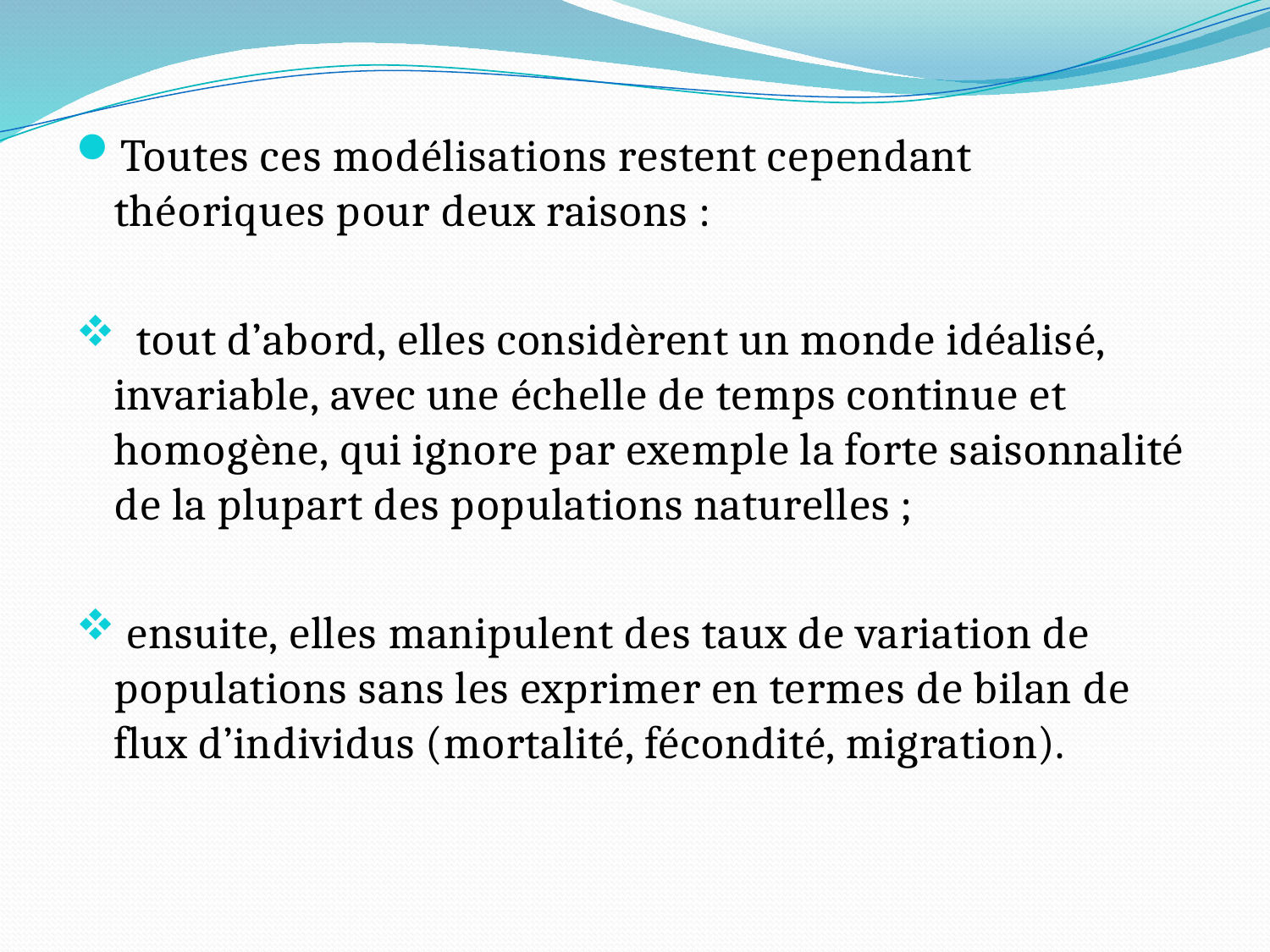

Toutes ces modélisations restent cependant théoriques pour deux raisons :

  tout d’abord, elles considèrent un monde idéalisé, invariable, avec une échelle de temps continue et homogène, qui ignore par exemple la forte saisonnalité de la plupart des populations naturelles ;

 ensuite, elles manipulent des taux de variation de populations sans les exprimer en termes de bilan de flux d’individus (mortalité, fécondité, migration).